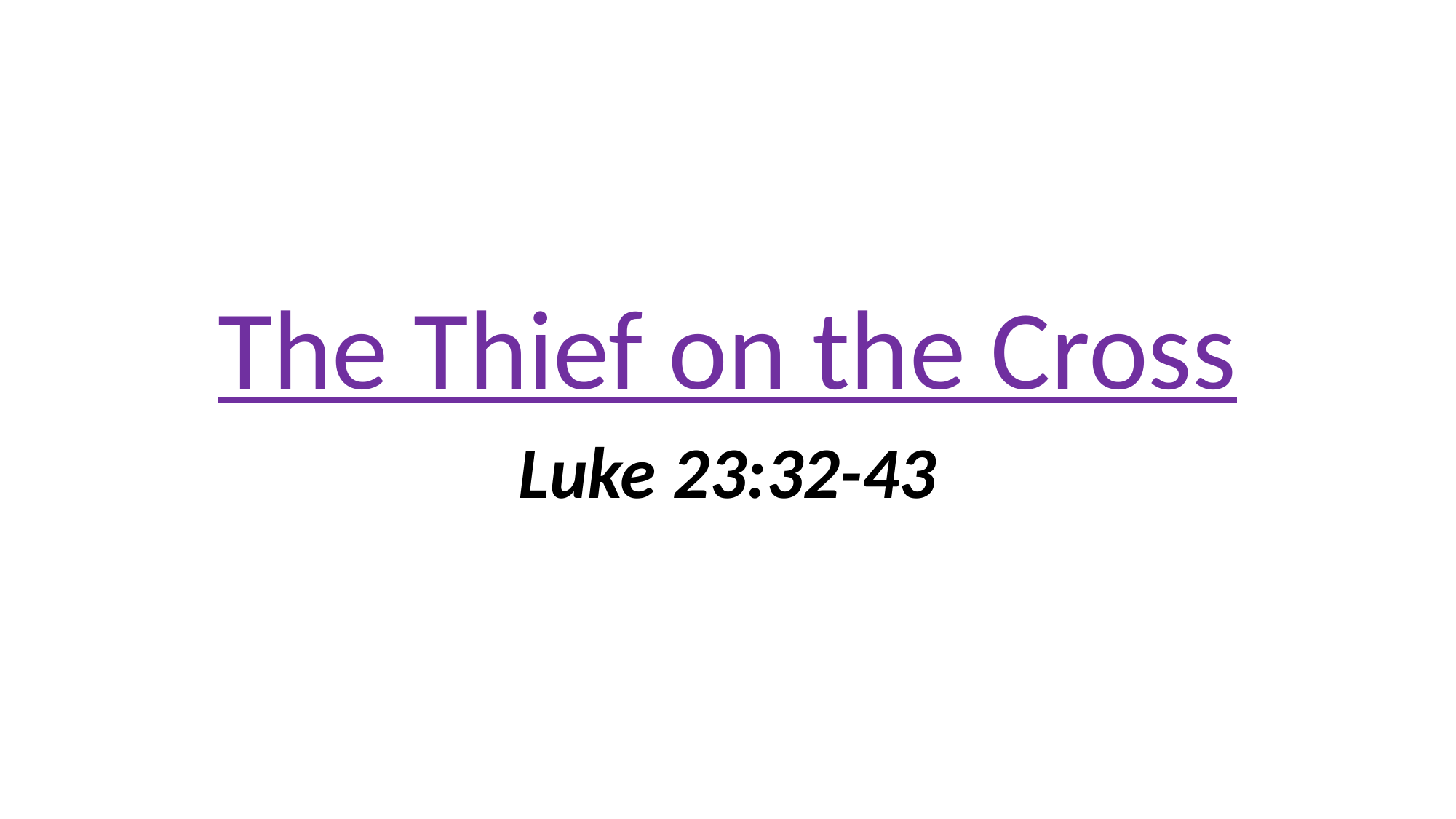

# The Thief on the Cross
Luke 23:32-43